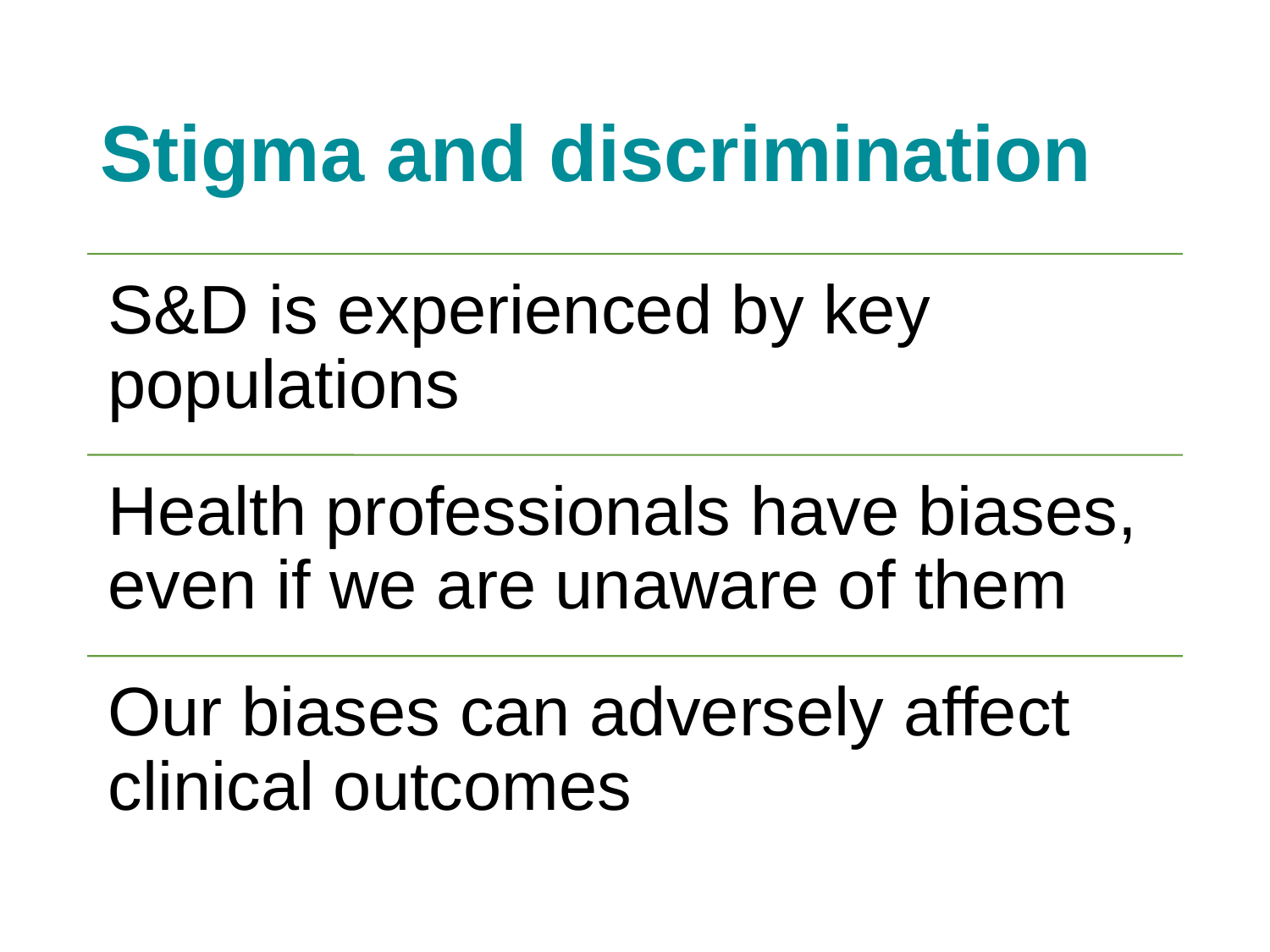

# Stigma and discrimination
S&D is experienced by key populations
Health professionals have biases, even if we are unaware of them
Our biases can adversely affect clinical outcomes